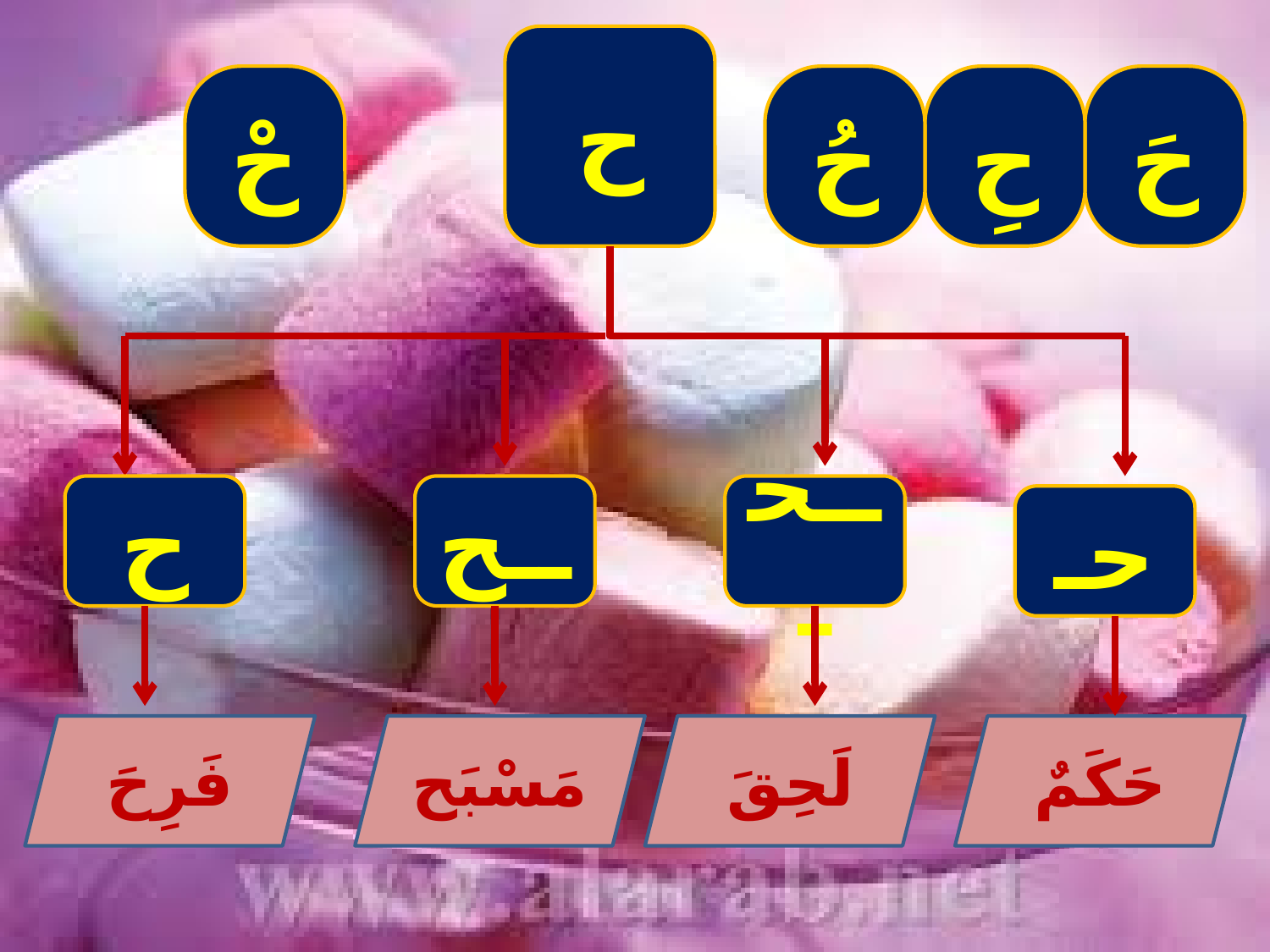

ح
حُ
حَ
حْ
حِ
ح
ــح
ــحـ
حـ
فَرِحَ
مَسْبَح
لَحِقَ
حَكَمٌ